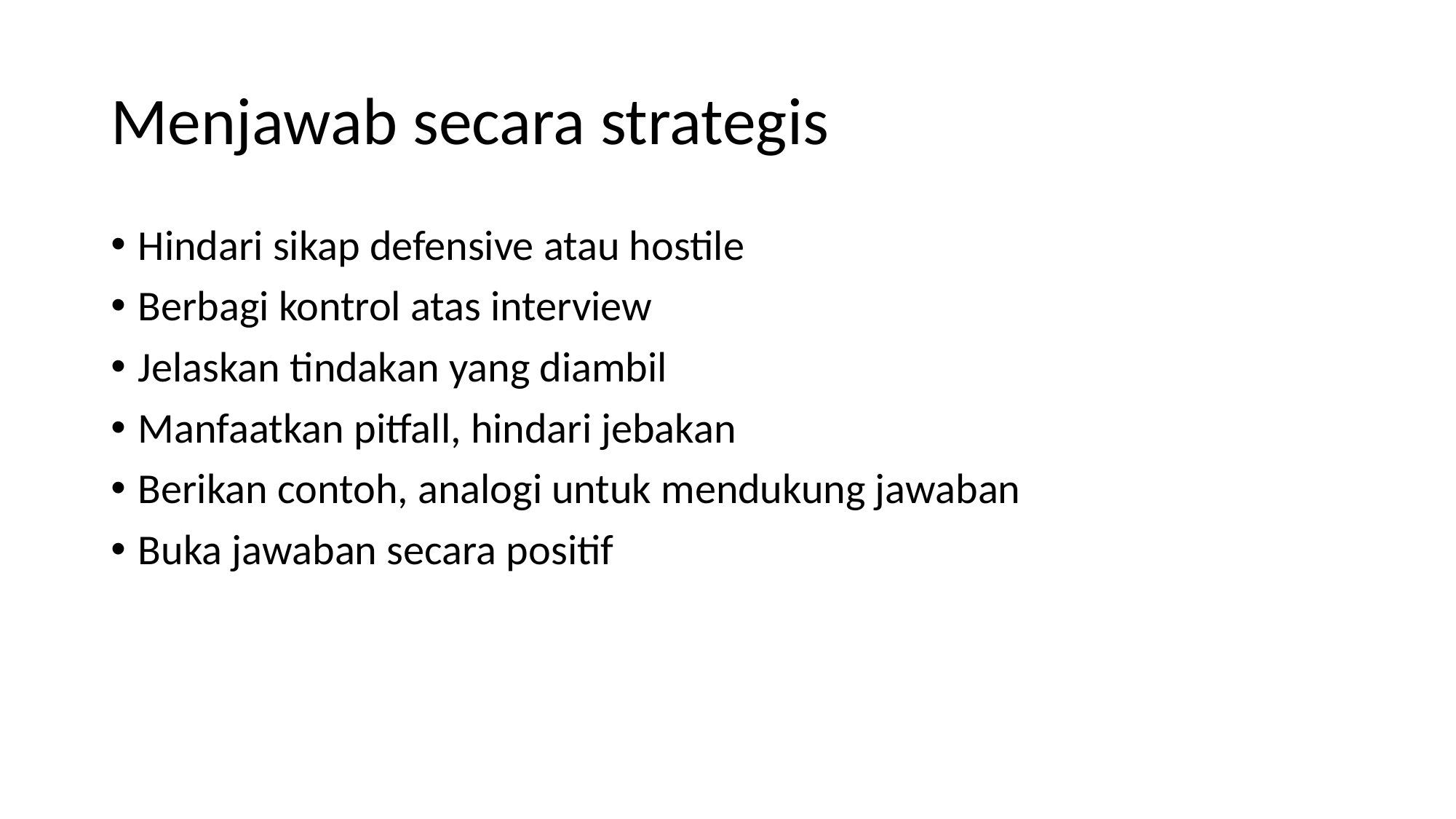

# Menjawab secara strategis
Hindari sikap defensive atau hostile
Berbagi kontrol atas interview
Jelaskan tindakan yang diambil
Manfaatkan pitfall, hindari jebakan
Berikan contoh, analogi untuk mendukung jawaban
Buka jawaban secara positif